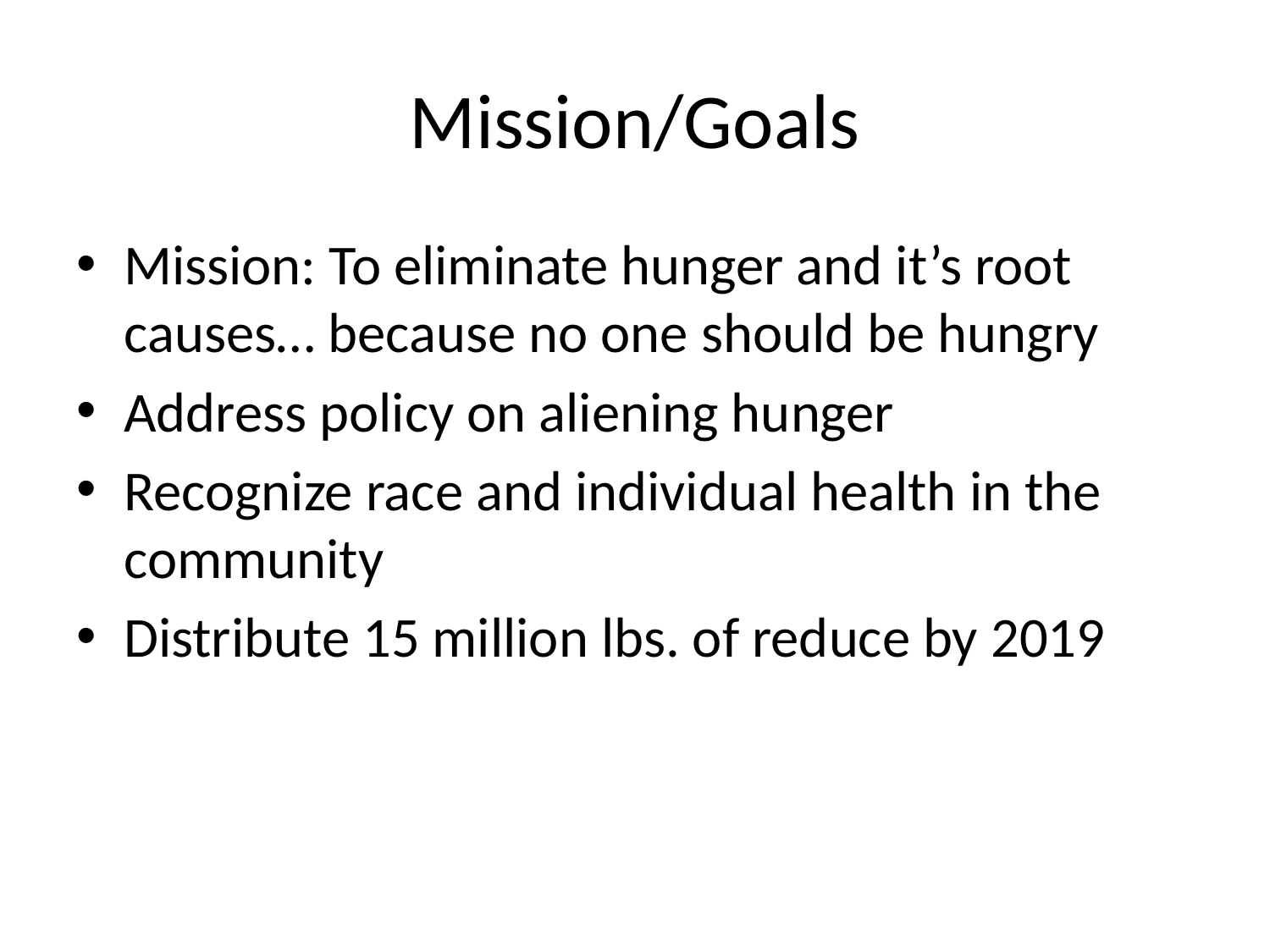

# Mission/Goals
Mission: To eliminate hunger and it’s root causes… because no one should be hungry
Address policy on aliening hunger
Recognize race and individual health in the community
Distribute 15 million lbs. of reduce by 2019